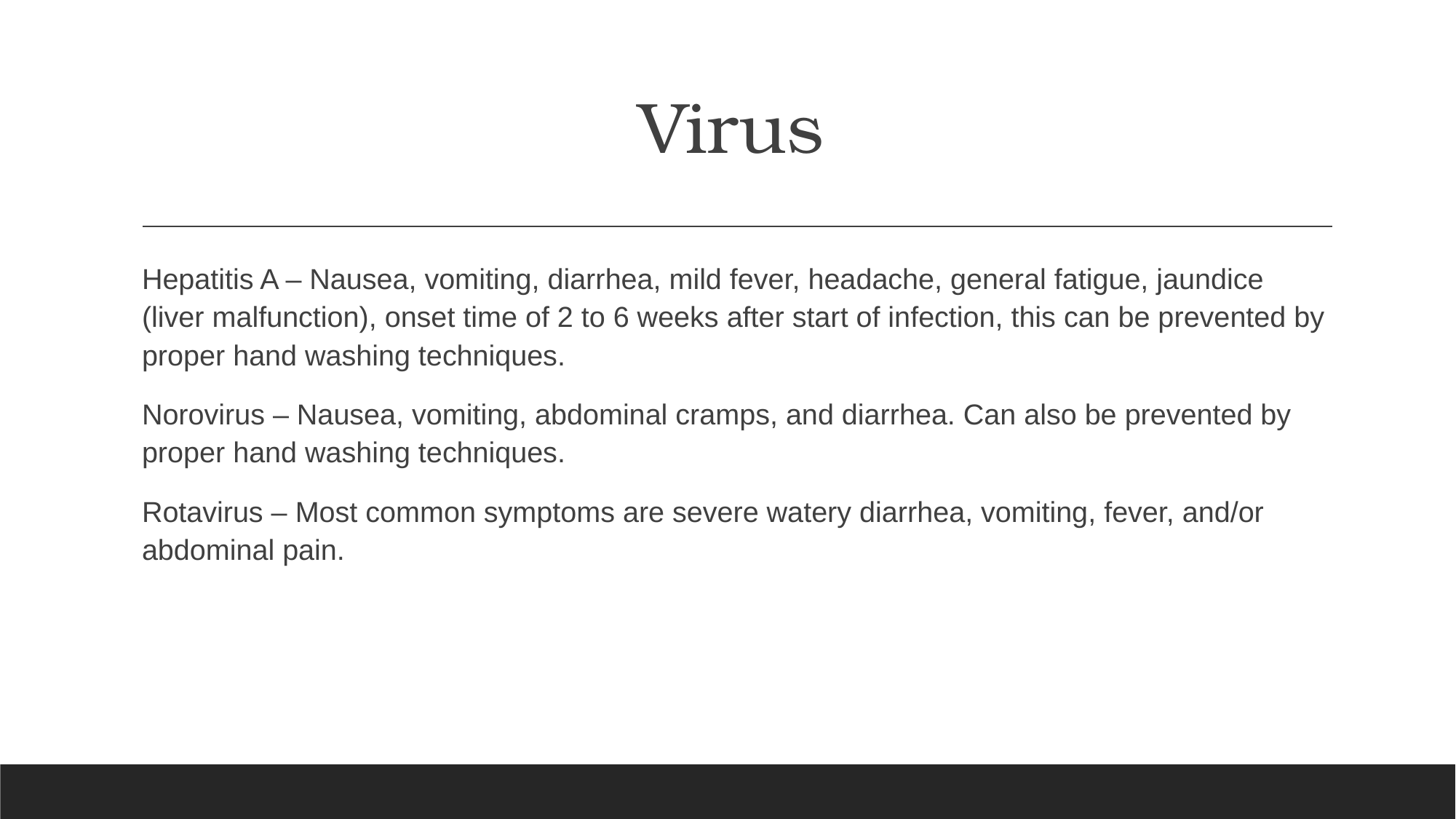

# Virus
Hepatitis A – Nausea, vomiting, diarrhea, mild fever, headache, general fatigue, jaundice (liver malfunction), onset time of 2 to 6 weeks after start of infection, this can be prevented by proper hand washing techniques.
Norovirus – Nausea, vomiting, abdominal cramps, and diarrhea. Can also be prevented by proper hand washing techniques.
Rotavirus – Most common symptoms are severe watery diarrhea, vomiting, fever, and/or abdominal pain.